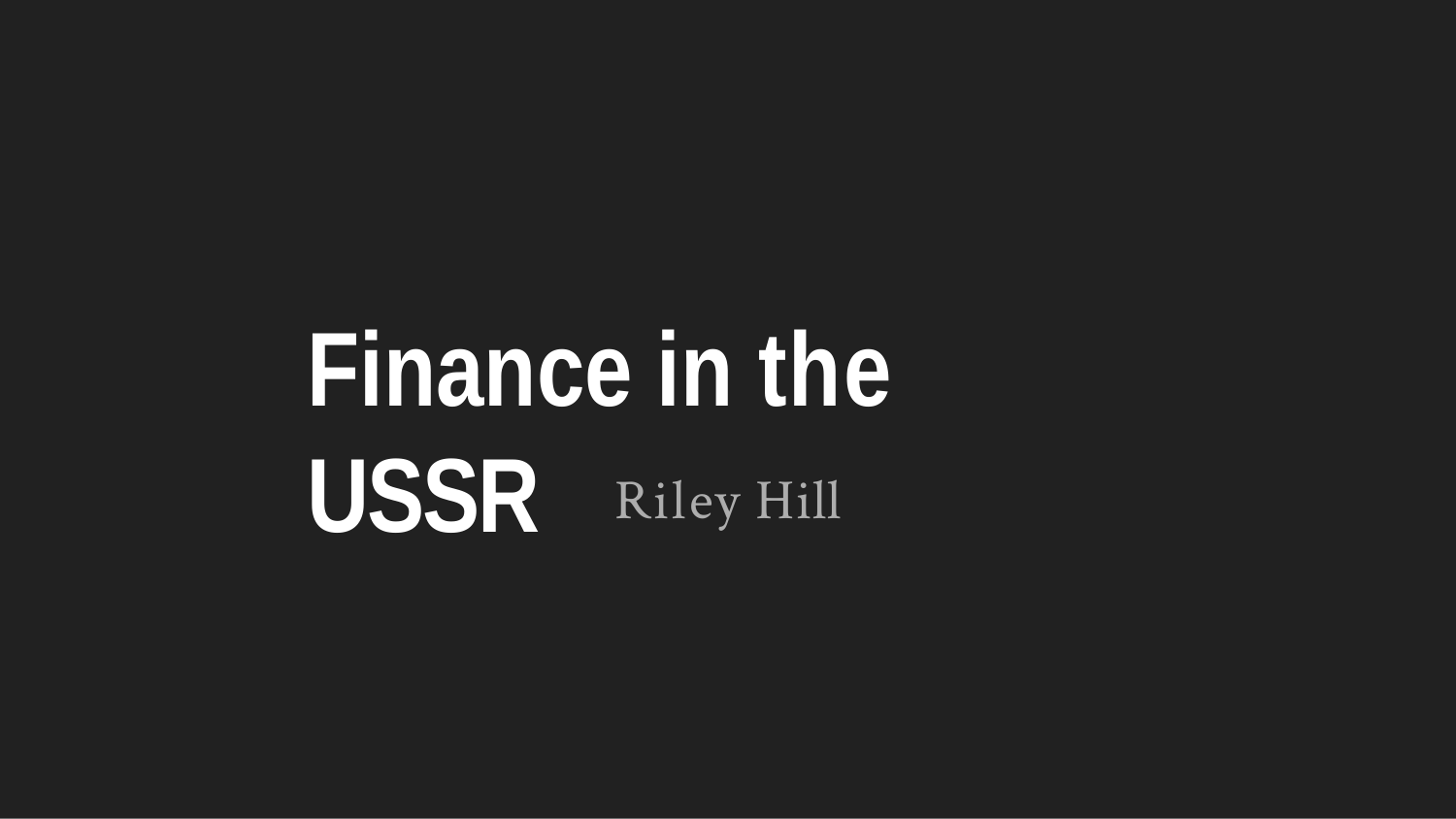

# Finance in the USSR
Riley Hill